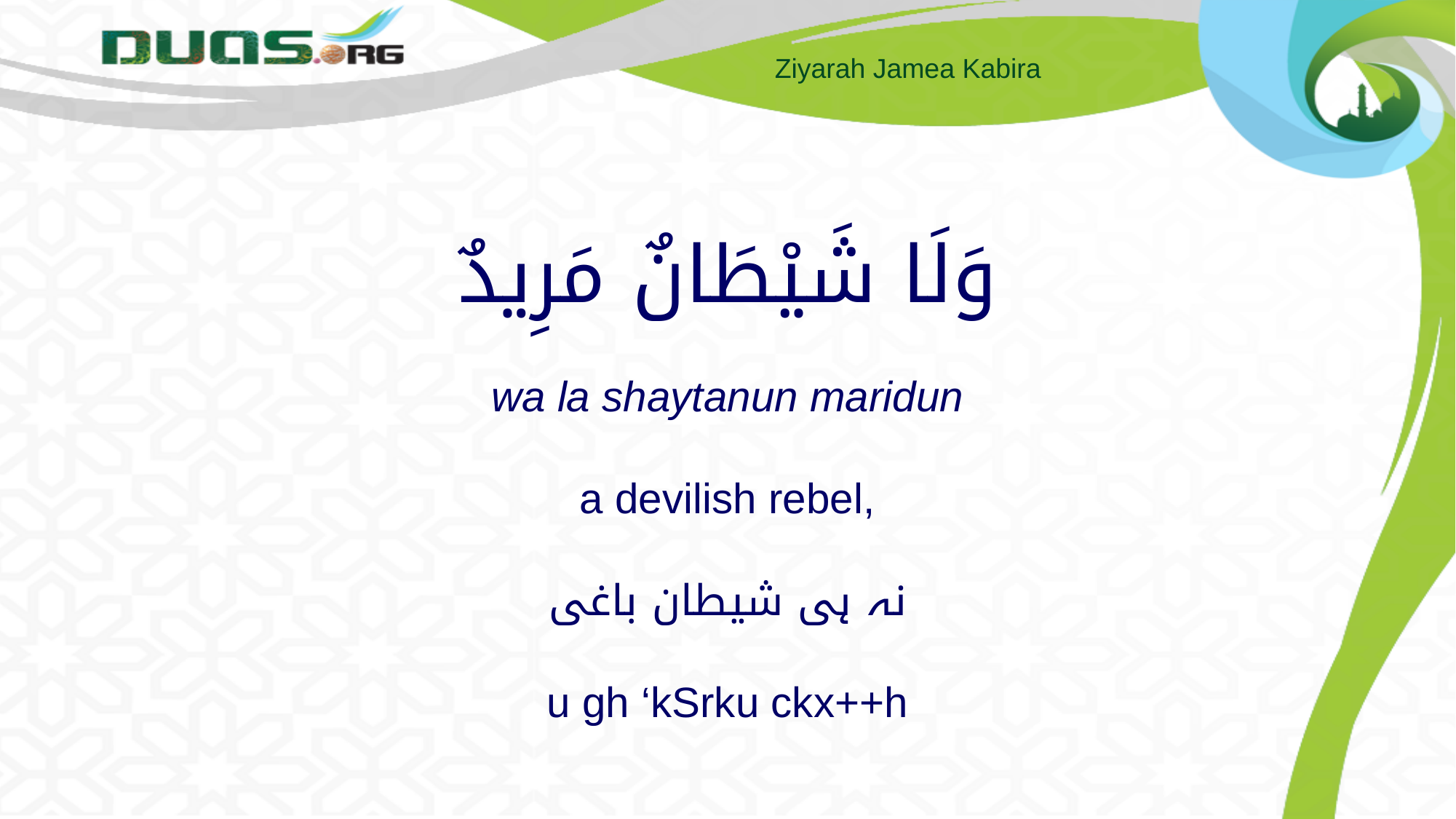

# وَلَا شَيْطَانٌ مَرِيدٌ wa la shaytanun maridun a devilish rebel, نہ ہی شیطان باغی u gh ‘kSrku ckx++h